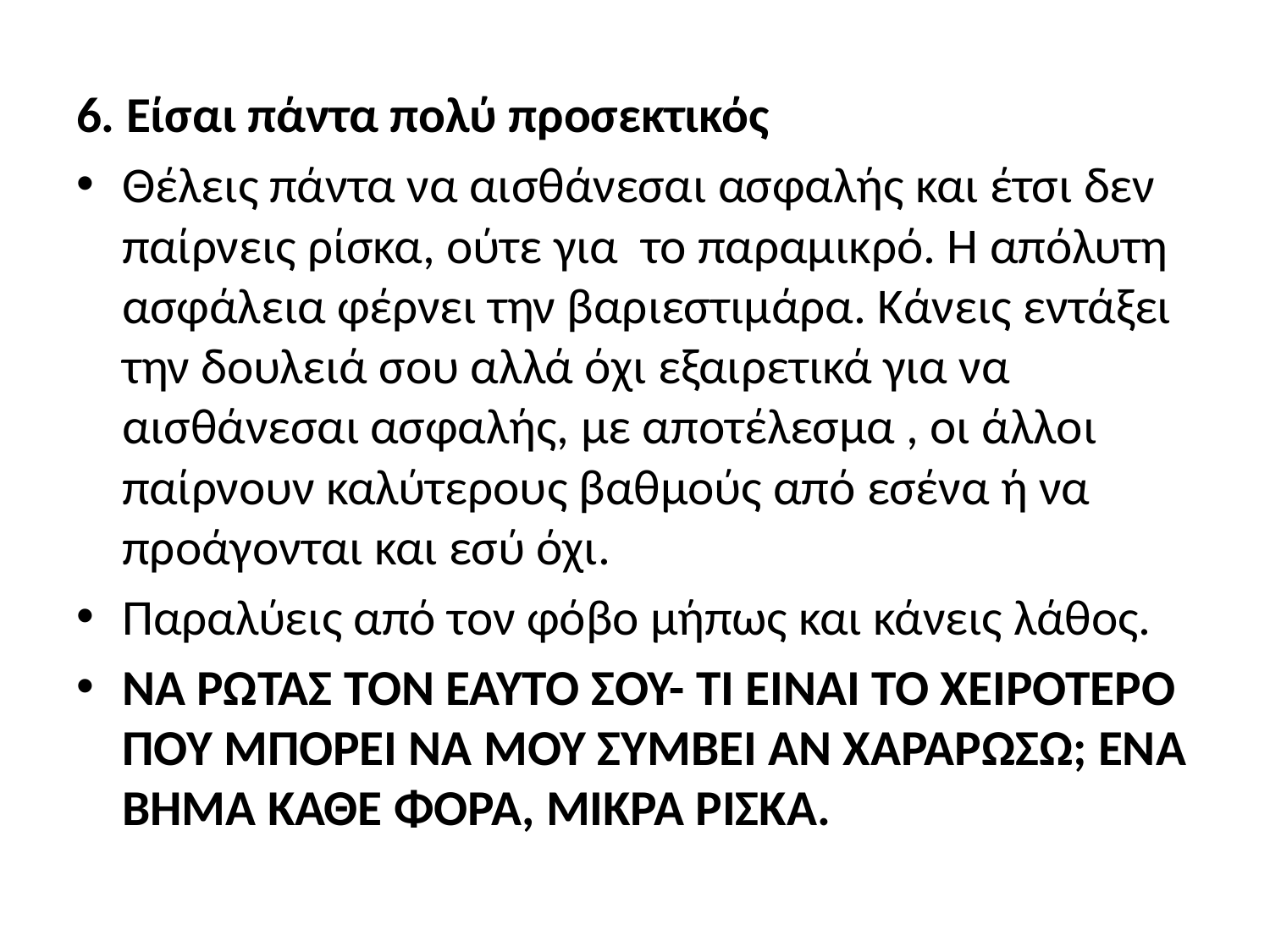

6. Είσαι πάντα πολύ προσεκτικός
Θέλεις πάντα να αισθάνεσαι ασφαλής και έτσι δεν παίρνεις ρίσκα, ούτε για  το παραμικρό. Η απόλυτη ασφάλεια φέρνει την βαριεστιμάρα. Κάνεις εντάξει την δουλειά σου αλλά όχι εξαιρετικά για να αισθάνεσαι ασφαλής, με αποτέλεσμα , οι άλλοι παίρνουν καλύτερους βαθμούς από εσένα ή να προάγονται και εσύ όχι.
Παραλύεις από τον φόβο μήπως και κάνεις λάθος.
ΝΑ ΡΩΤΑΣ ΤΟΝ ΕΑΥΤΟ ΣΟΥ- ΤΙ ΕΙΝΑΙ ΤΟ ΧΕΙΡΟΤΕΡΟ ΠΟΥ ΜΠΟΡΕΙ ΝΑ ΜΟΥ ΣΥΜΒΕΙ ΑΝ ΧΑΡΑΡΩΣΩ; ΕΝΑ ΒΗΜΑ ΚΑΘΕ ΦΟΡΑ, ΜΙΚΡΑ ΡΙΣΚΑ.